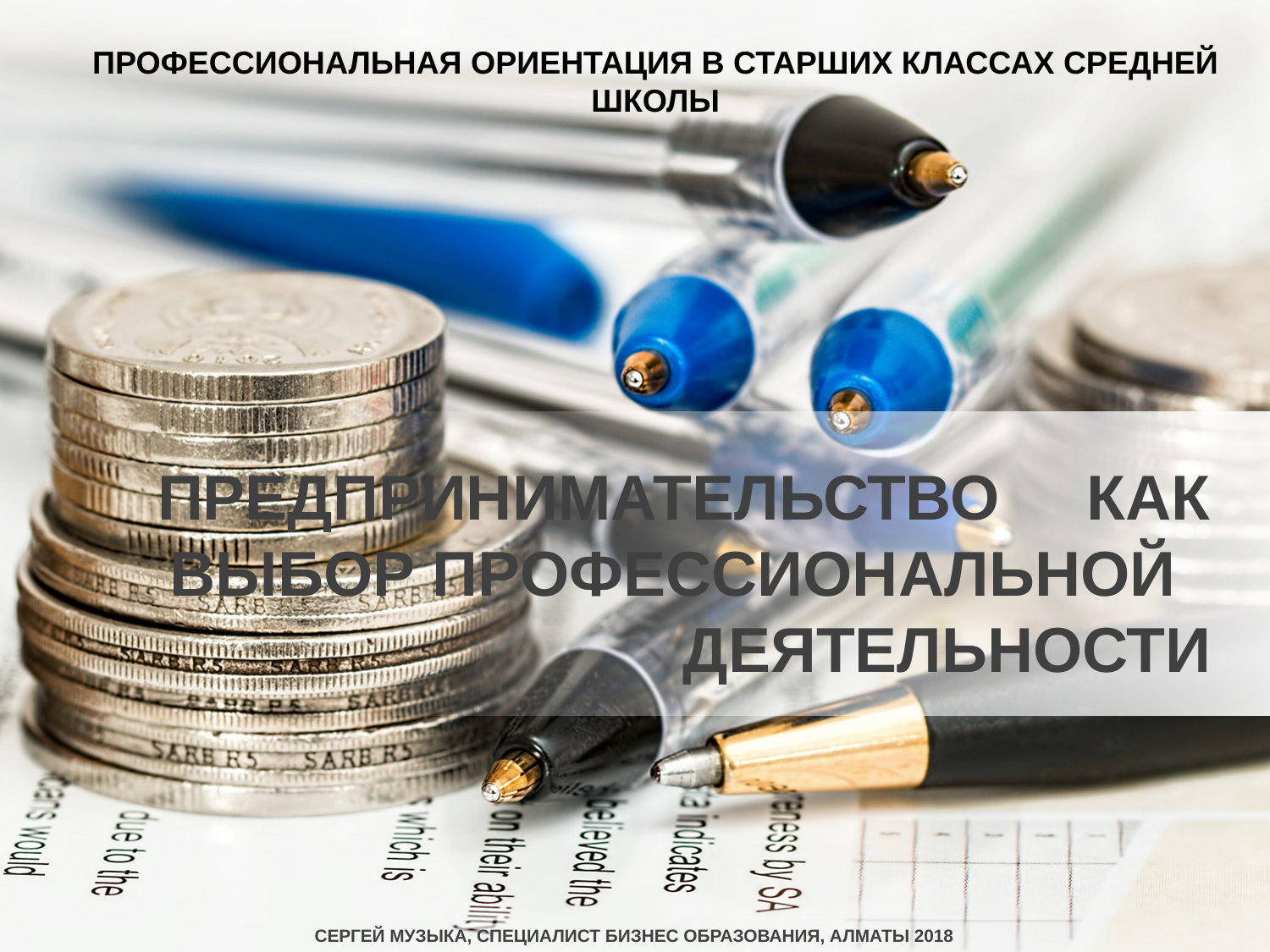

ПРОФЕССИОНАЛЬНАЯ ОРИЕНТАЦИЯ В СТАРШИХ КЛАССАХ СРЕДНЕЙ  ШКОЛЫ

ПРЕДПРИНИМАТЕЛЬСТВО     КАК ВЫБОР ПРОФЕССИОНАЛЬНОЙ   ДЕЯТЕЛЬНОСТИ
СЕРГЕЙ МУЗЫКА, СПЕЦИАЛИСТ БИЗНЕС ОБРАЗОВАНИЯ, АЛМАТЫ 2018